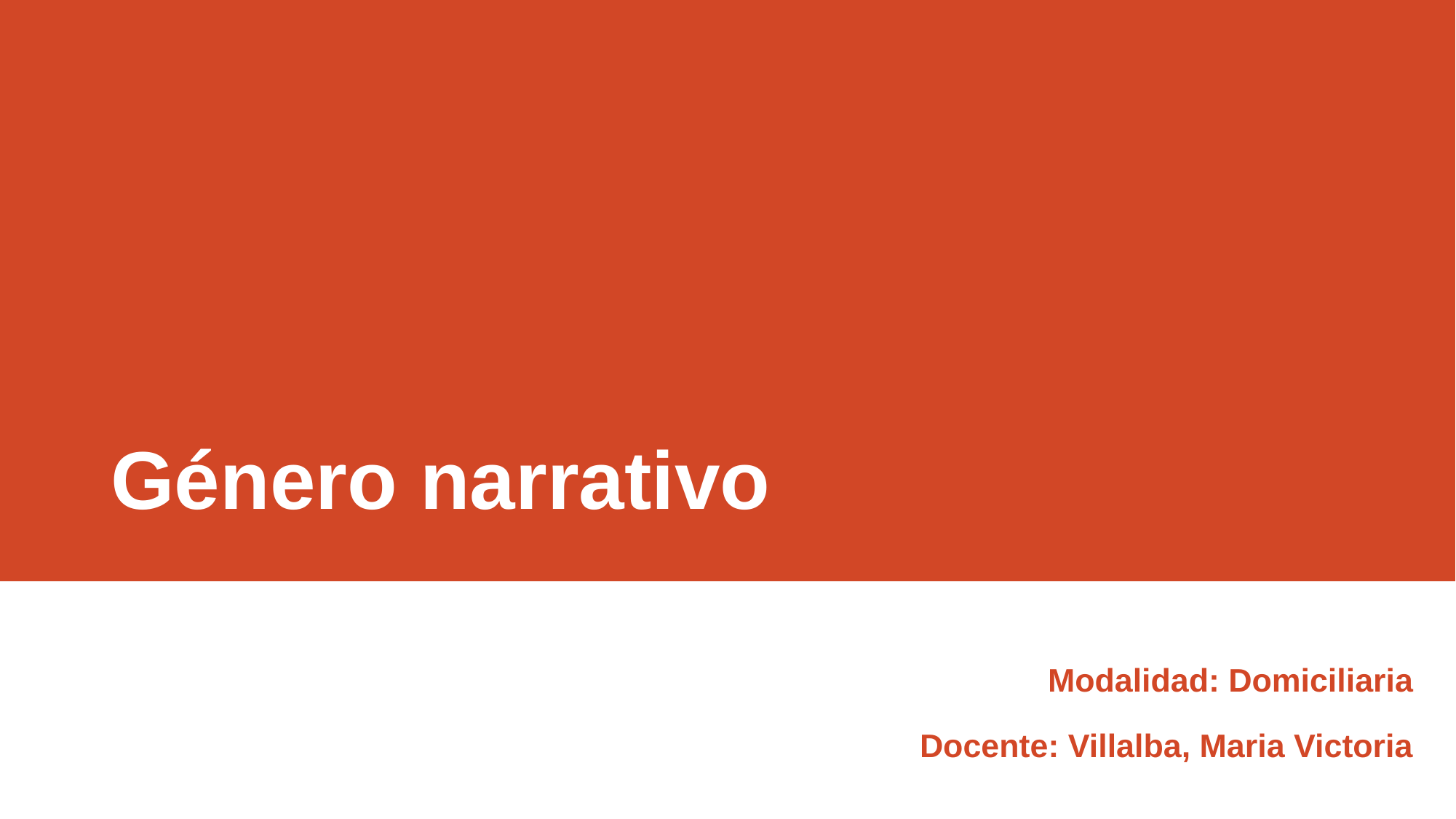

# Género narrativo
Modalidad: Domiciliaria
Docente: Villalba, Maria Victoria